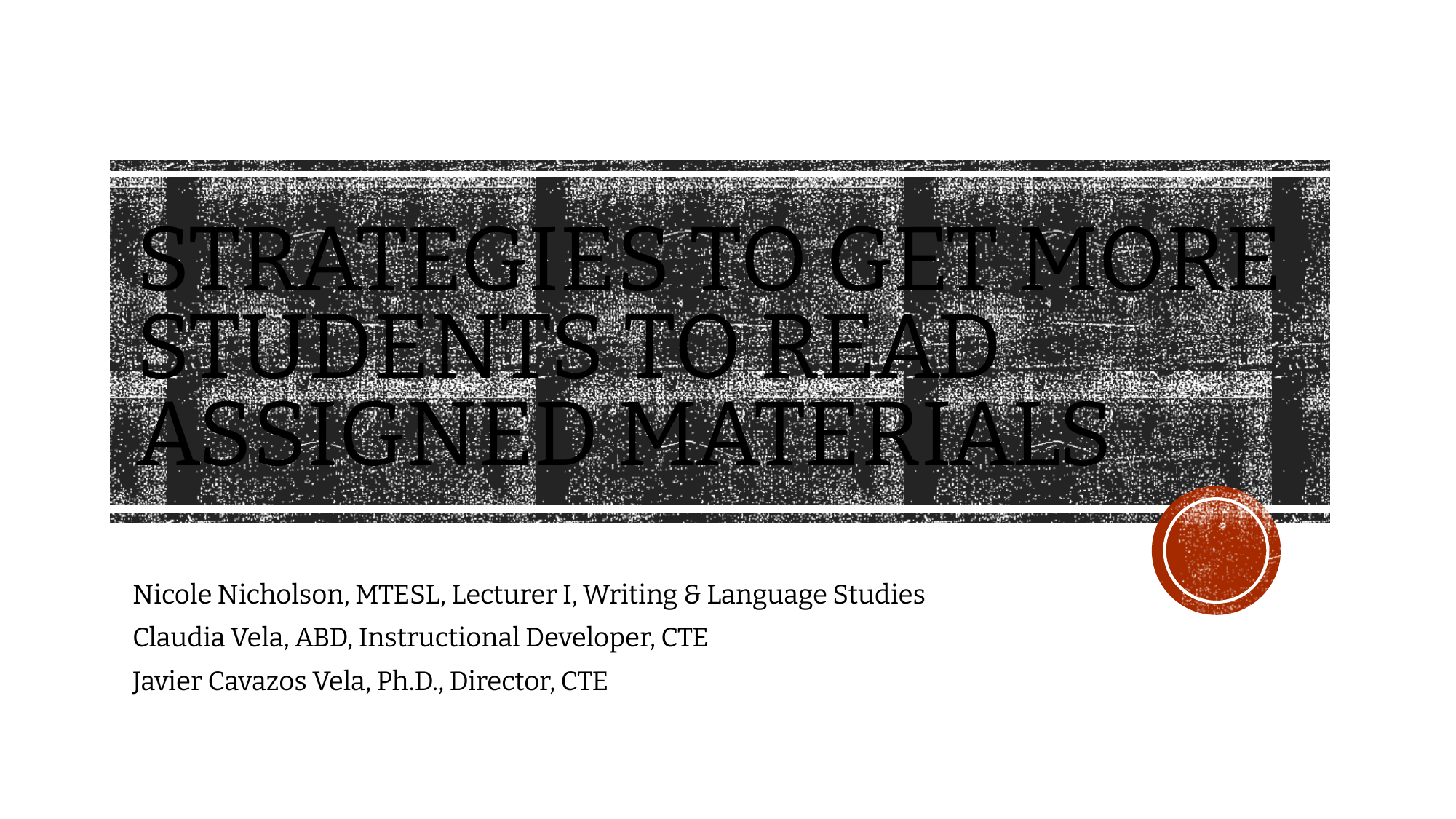

# Strategies to get more students to read assigned materials
Nicole Nicholson, MTESL, Lecturer I, Writing & Language Studies
Claudia Vela, ABD, Instructional Developer, CTE
Javier Cavazos Vela, Ph.D., Director, CTE